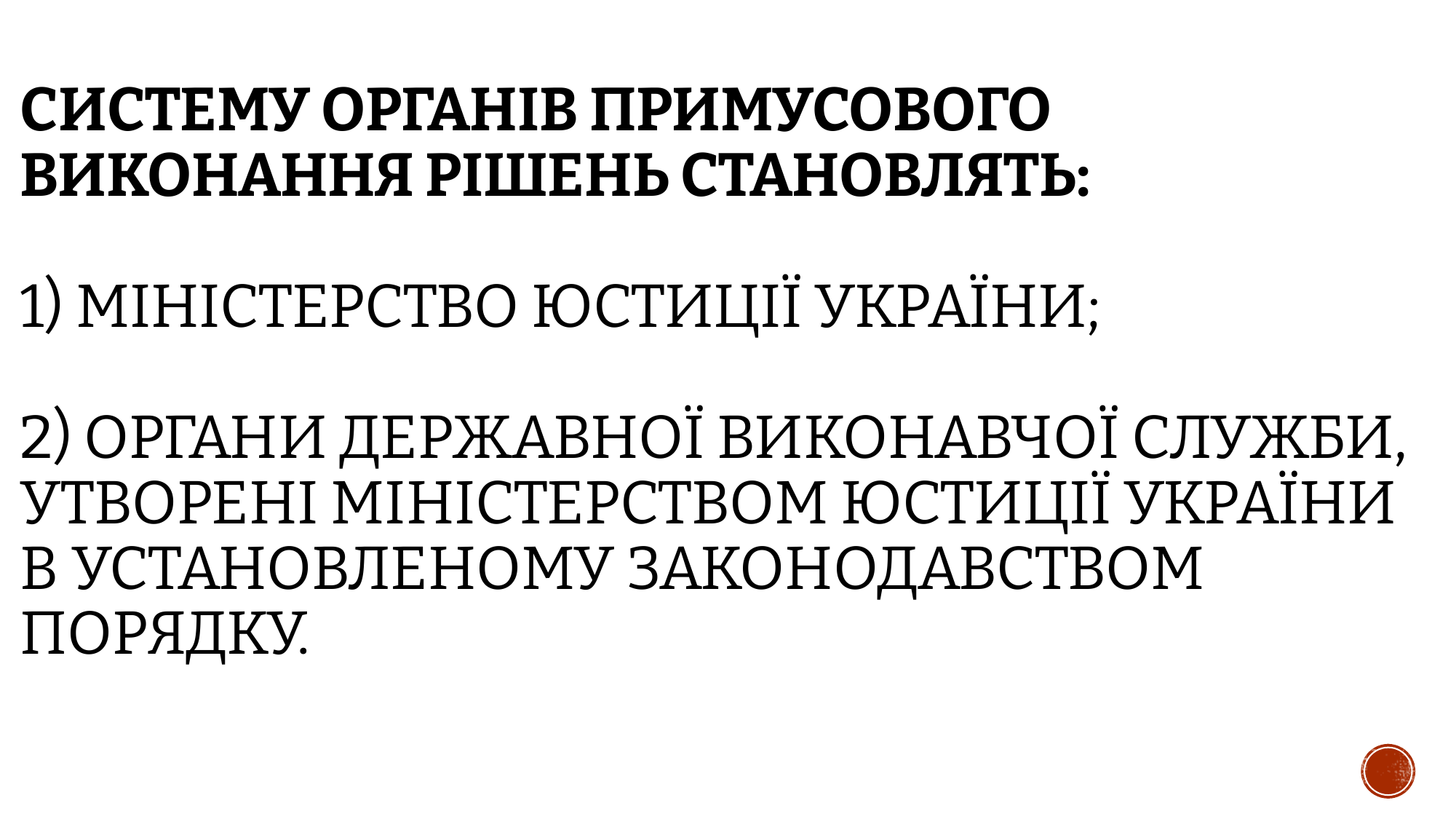

# Систему органів примусового виконання рішень становлять: 1) Міністерство юстиції України; 2) органи державної виконавчої служби, утворені Міністерством юстиції України в установленому законодавством порядку.